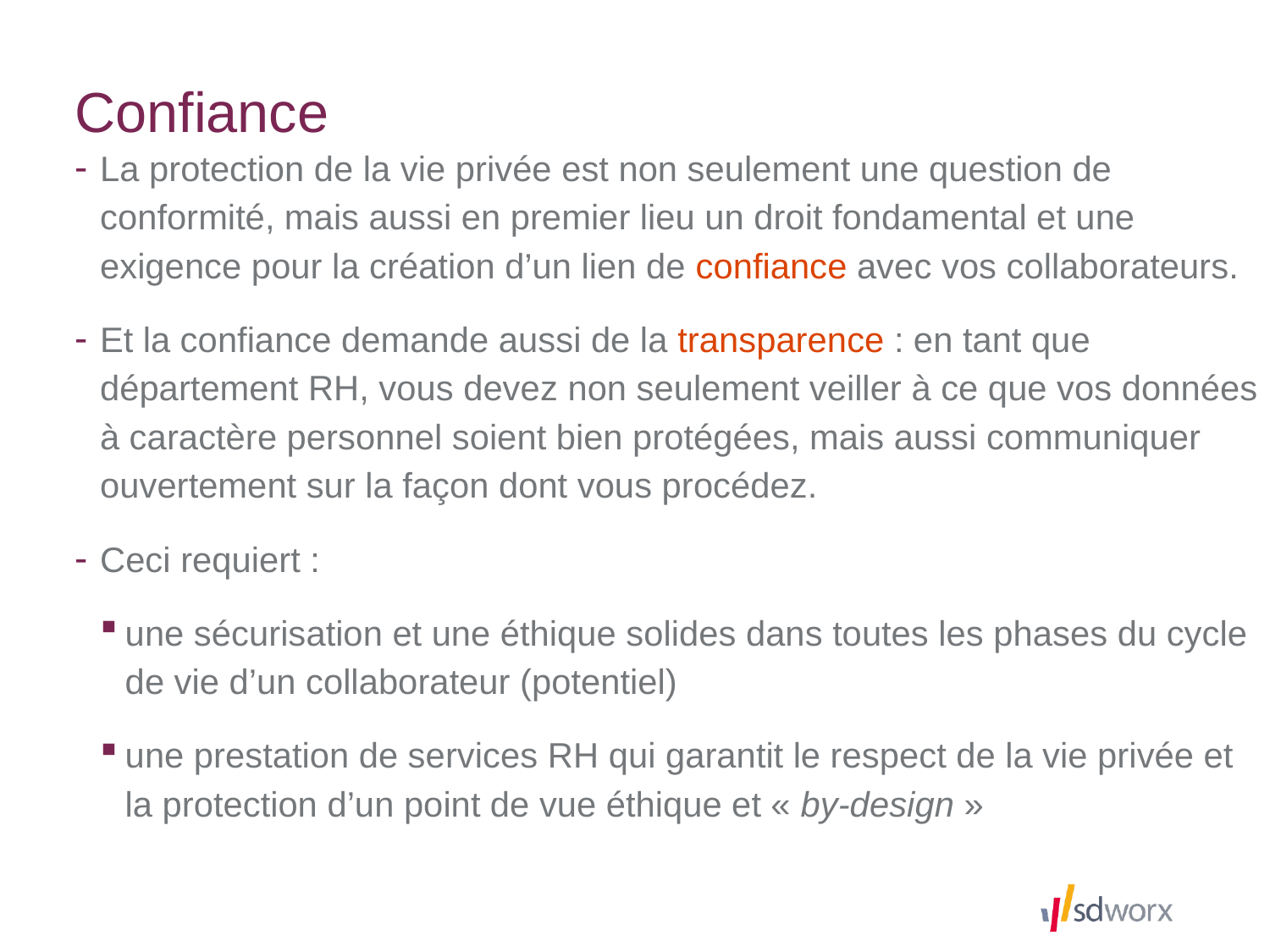

# Confiance
La protection de la vie privée est non seulement une question de conformité, mais aussi en premier lieu un droit fondamental et une exigence pour la création d’un lien de confiance avec vos collaborateurs.
Et la confiance demande aussi de la transparence : en tant que département RH, vous devez non seulement veiller à ce que vos données à caractère personnel soient bien protégées, mais aussi communiquer ouvertement sur la façon dont vous procédez.
Ceci requiert :
une sécurisation et une éthique solides dans toutes les phases du cycle de vie d’un collaborateur (potentiel)
une prestation de services RH qui garantit le respect de la vie privée et la protection d’un point de vue éthique et « by-design »